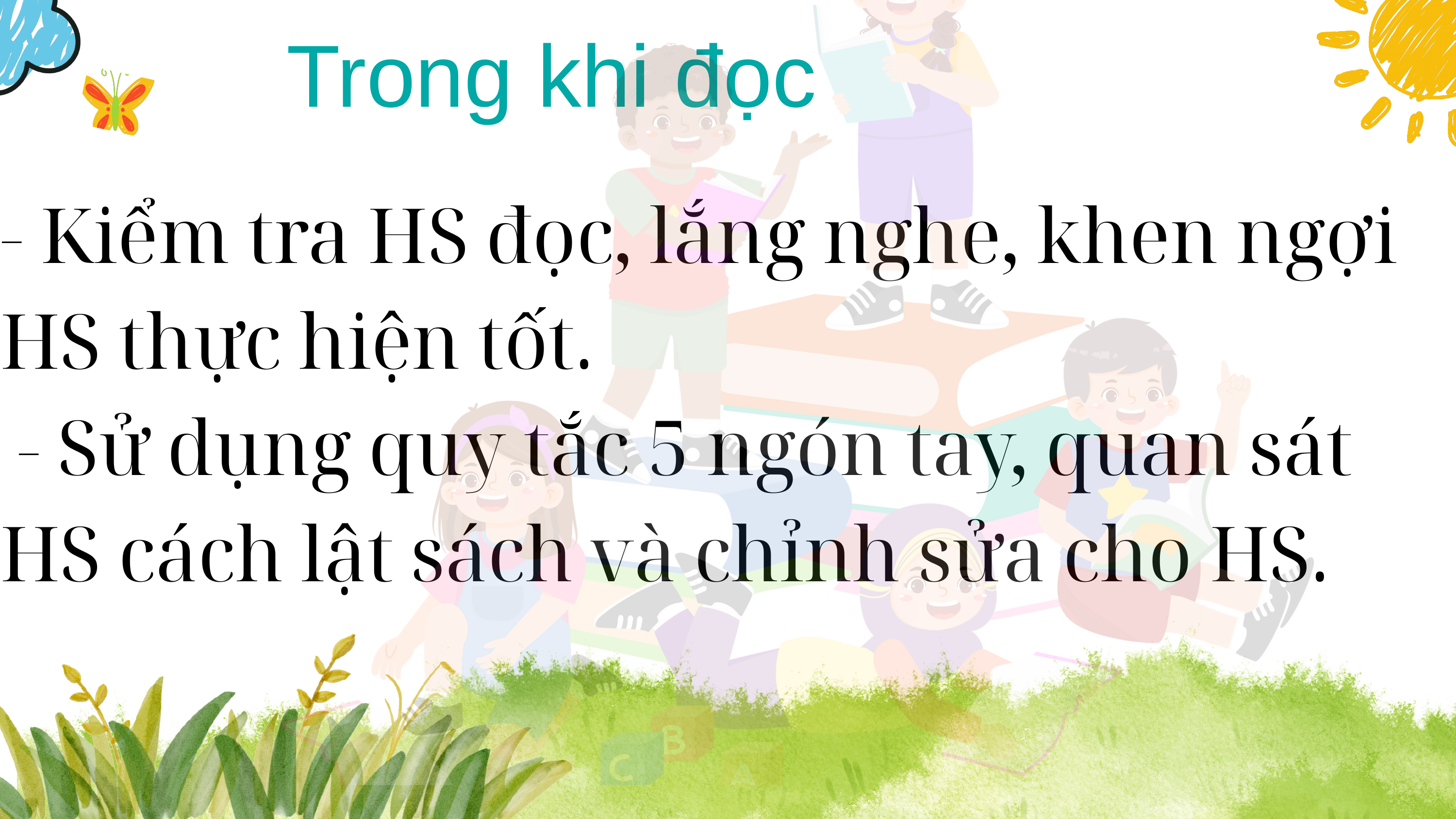

Trong khi đọc

- Kiểm tra HS đọc, lắng nghe, khen ngợi HS thực hiện tốt.
 - Sử dụng quy tắc 5 ngón tay, quan sát HS cách lật sách và chỉnh sửa cho HS.